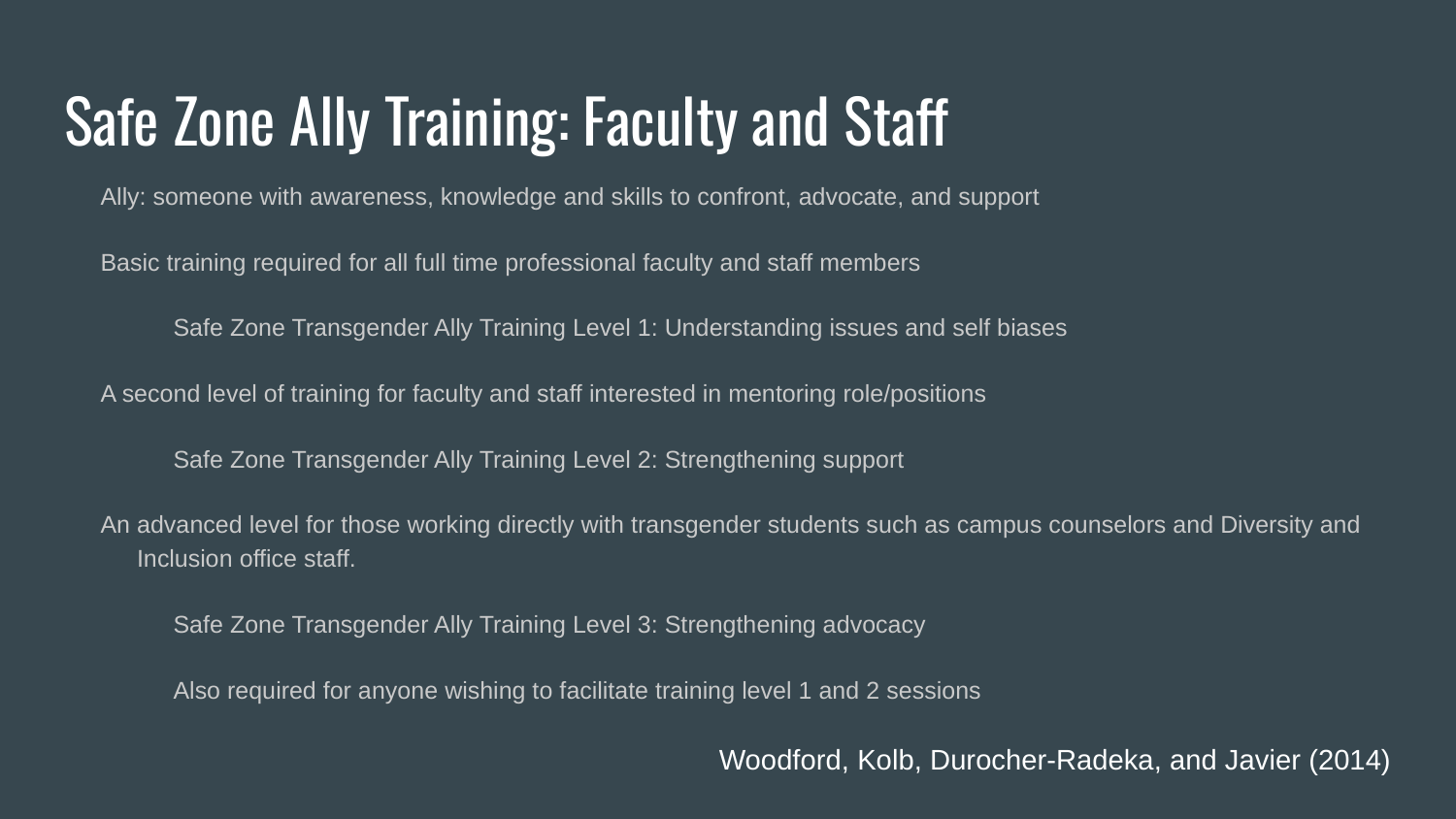

# Safe Zone Ally Training: Faculty and Staff
Ally: someone with awareness, knowledge and skills to confront, advocate, and support
Basic training required for all full time professional faculty and staff members
Safe Zone Transgender Ally Training Level 1: Understanding issues and self biases
A second level of training for faculty and staff interested in mentoring role/positions
Safe Zone Transgender Ally Training Level 2: Strengthening support
An advanced level for those working directly with transgender students such as campus counselors and Diversity and Inclusion office staff.
Safe Zone Transgender Ally Training Level 3: Strengthening advocacy
Also required for anyone wishing to facilitate training level 1 and 2 sessions
Woodford, Kolb, Durocher-Radeka, and Javier (2014)